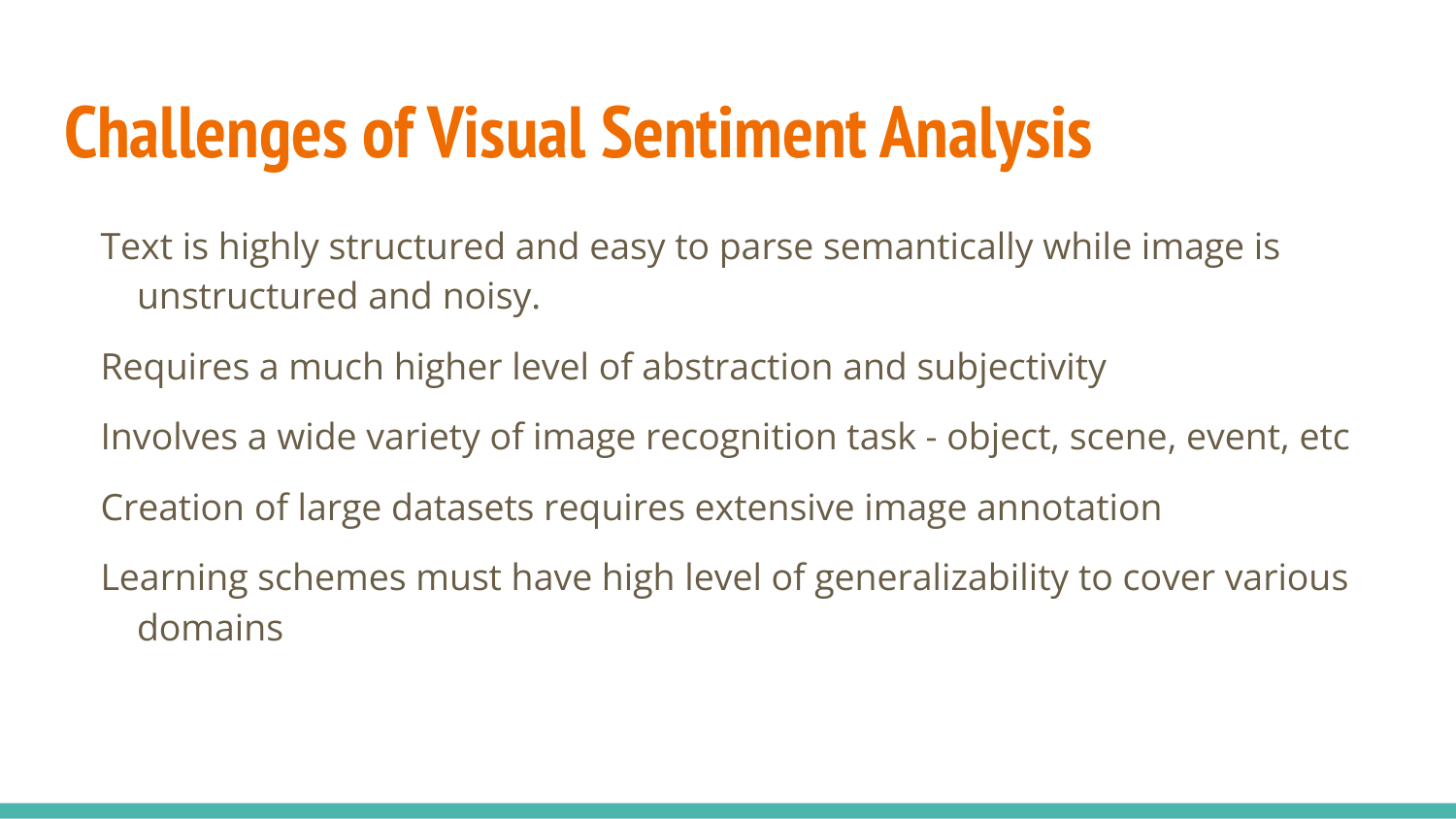

# Challenges of Visual Sentiment Analysis
Text is highly structured and easy to parse semantically while image is unstructured and noisy.
Requires a much higher level of abstraction and subjectivity
Involves a wide variety of image recognition task - object, scene, event, etc
Creation of large datasets requires extensive image annotation
Learning schemes must have high level of generalizability to cover various domains